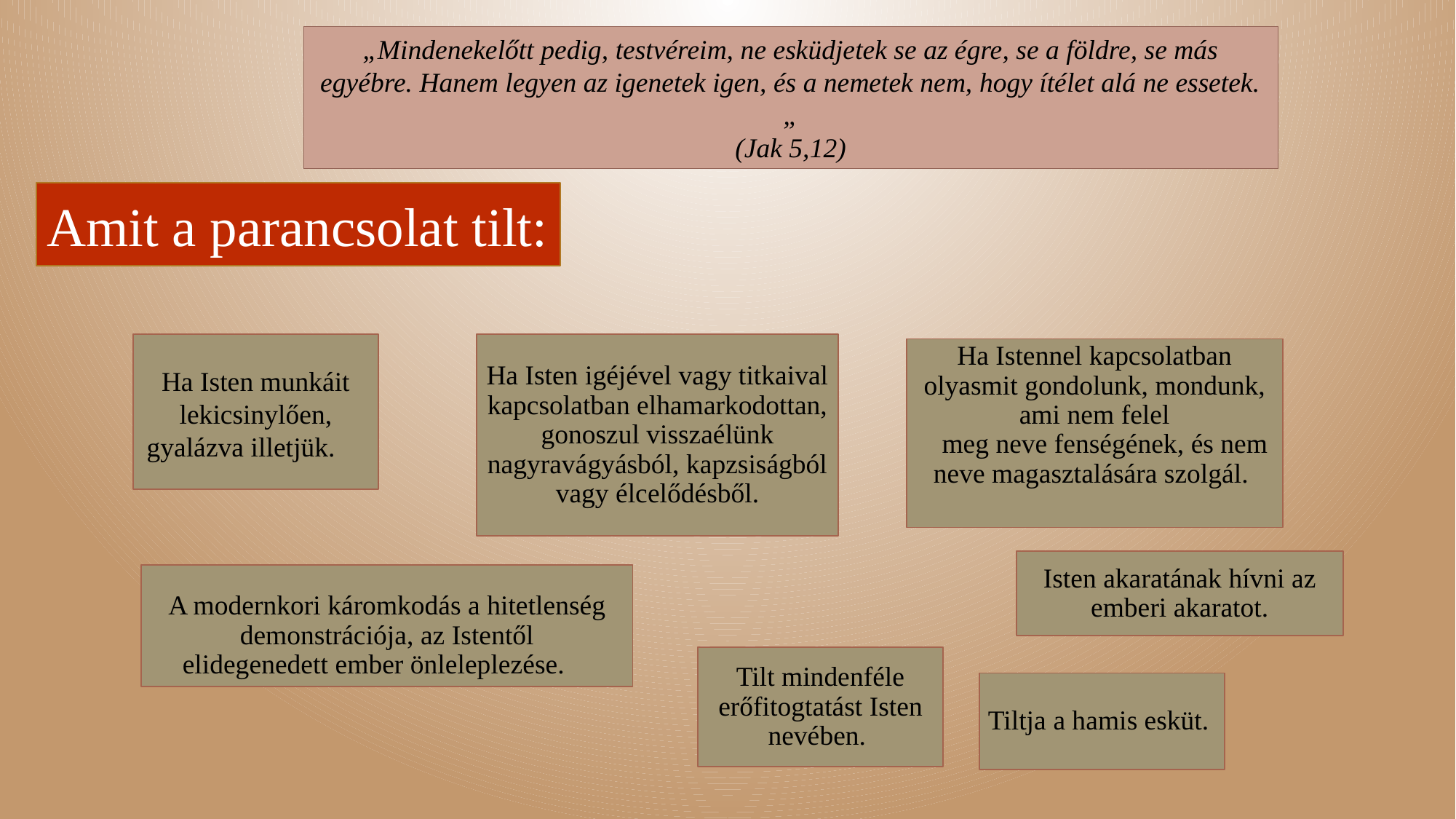

„Mindenekelőtt pedig, testvéreim, ne esküdjetek se az égre, se a földre, se más egyébre. Hanem legyen az igenetek igen, és a nemetek nem, hogy ítélet alá ne essetek. „
(Jak 5,12)
Amit a parancsolat tilt:
Tilt mindenféle erőfitogtatást Isten nevében.
Ha Isten munkáit lekicsinylően, gyalázva illetjük.

Ha Isten igéjével vagy titkaival kapcsolatban elhamarkodottan, gonoszul visszaélünk nagyravágyásból, kapzsiságból vagy élcelődésből.
Ha Istennel kapcsolatban olyasmit gondolunk, mondunk, ami nem felel
   meg neve fenségének, és nem neve magasztalására szolgál.
A modernkori káromkodás a hitetlenség demonstrációja, az Istentől
  elidegenedett ember önleleplezése.
Isten akaratának hívni az emberi akaratot.
Tiltja a hamis esküt.